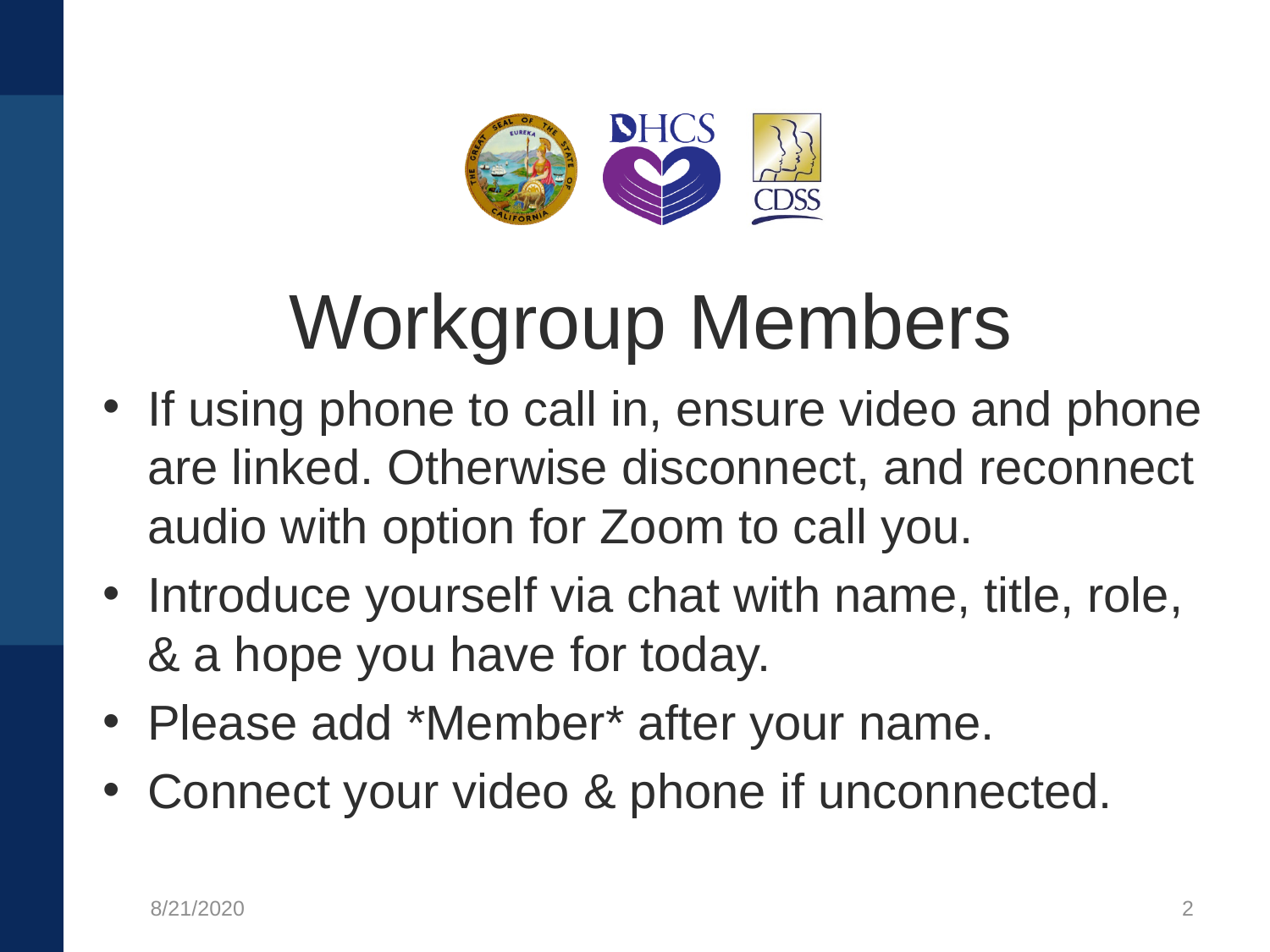

# Workgroup Members
If using phone to call in, ensure video and phone are linked. Otherwise disconnect, and reconnect audio with option for Zoom to call you.
Introduce yourself via chat with name, title, role, & a hope you have for today.
Please add *Member* after your name.
Connect your video & phone if unconnected.

8/21/2020
2